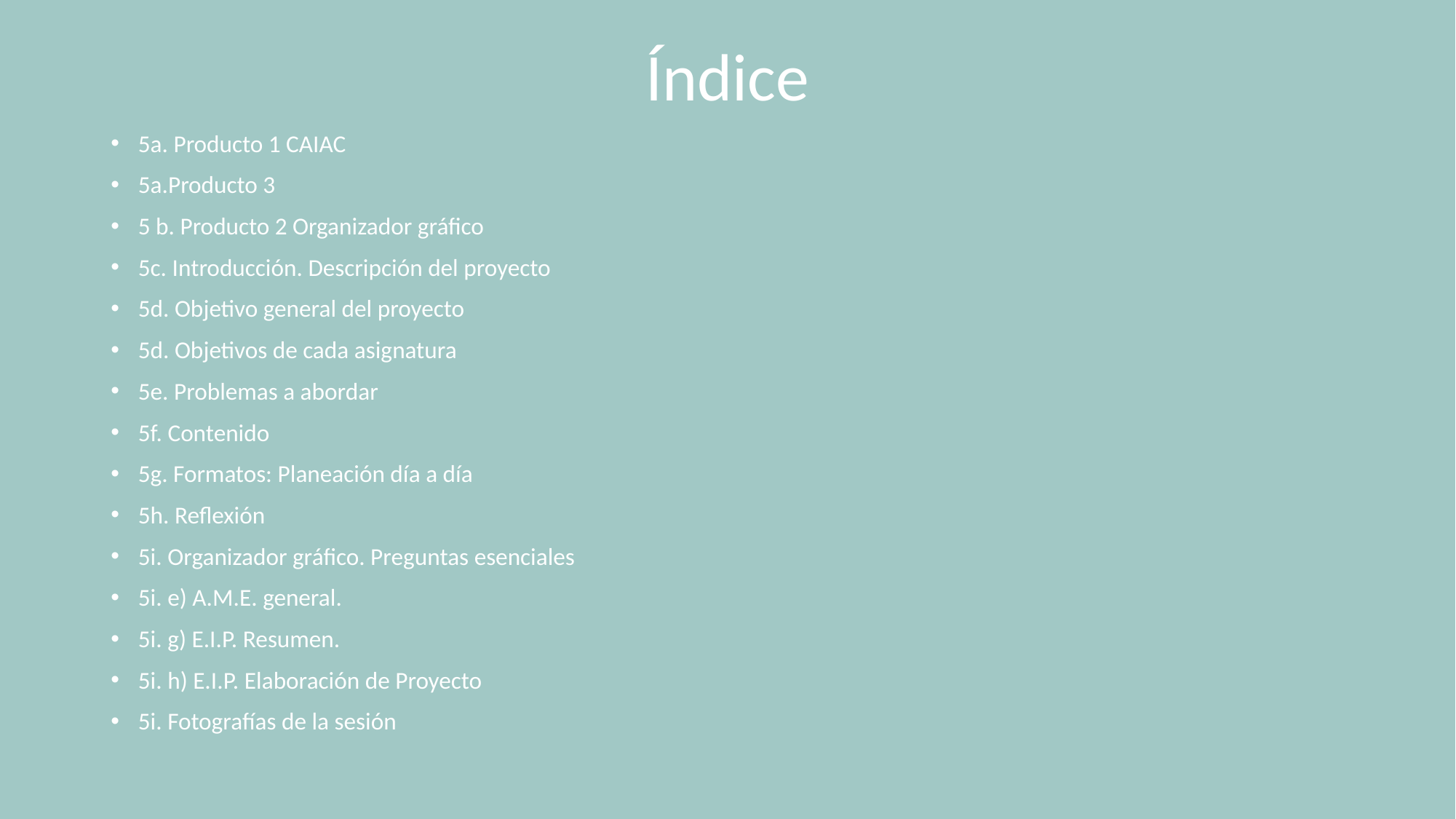

# Índice
5a. Producto 1 CAIAC
5a.Producto 3
5 b. Producto 2 Organizador gráfico
5c. Introducción. Descripción del proyecto
5d. Objetivo general del proyecto
5d. Objetivos de cada asignatura
5e. Problemas a abordar
5f. Contenido
5g. Formatos: Planeación día a día
5h. Reflexión
5i. Organizador gráfico. Preguntas esenciales
5i. e) A.M.E. general.
5i. g) E.I.P. Resumen.
5i. h) E.I.P. Elaboración de Proyecto
5i. Fotografías de la sesión